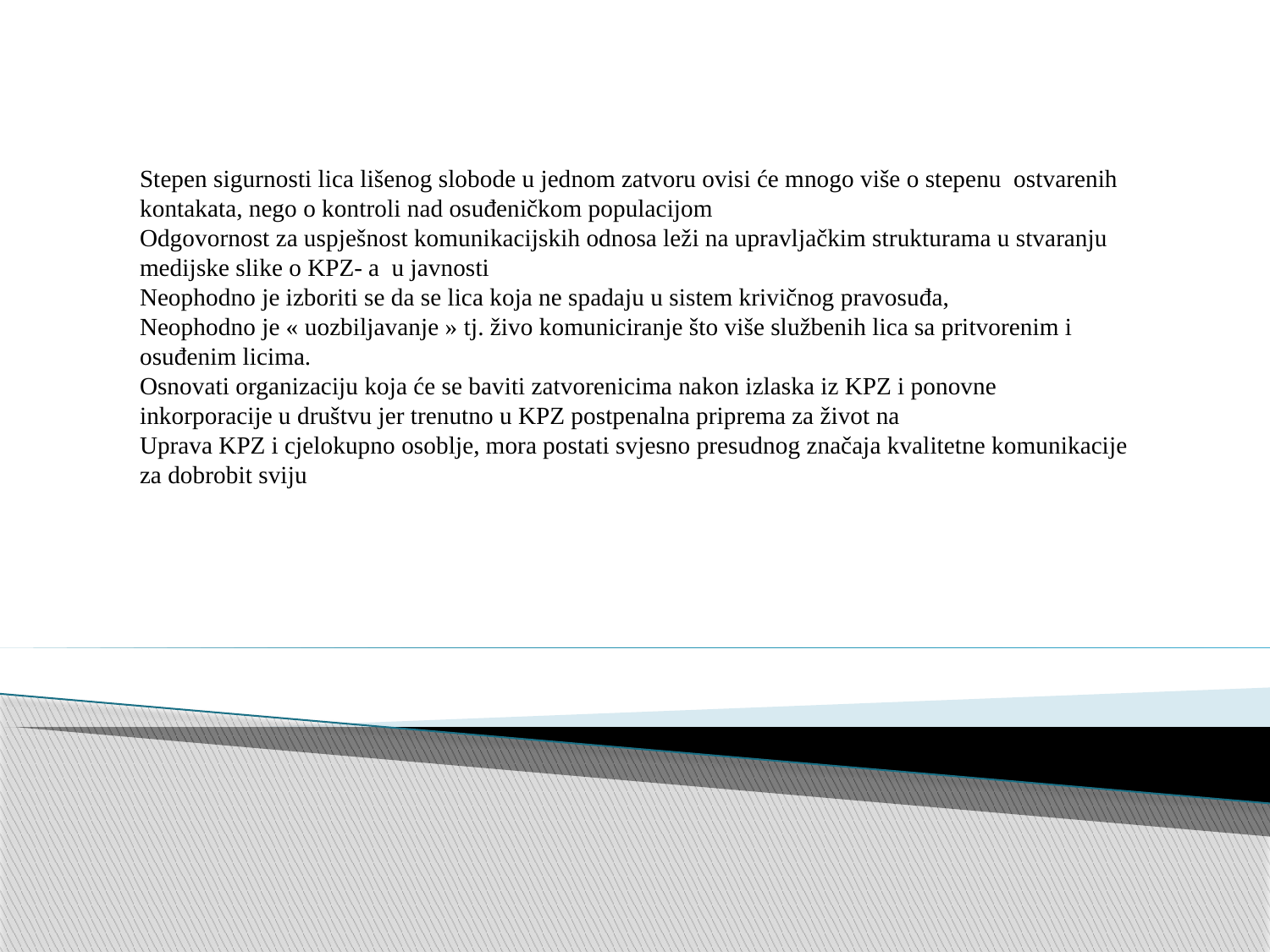

Stepen sigurnosti lica lišenog slobode u jednom zatvoru ovisi će mnogo više o stepenu  ostvarenih kontakata, nego o kontroli nad osuđeničkom populacijom
Odgovornost za uspješnost komunikacijskih odnosa leži na upravljačkim strukturama u stvaranju medijske slike o KPZ- a  u javnosti
Neophodno je izboriti se da se lica koja ne spadaju u sistem krivičnog pravosuđa,
Neophodno je « uozbiljavanje » tj. živo komuniciranje što više službenih lica sa pritvorenim i osuđenim licima.
Osnovati organizaciju koja će se baviti zatvorenicima nakon izlaska iz KPZ i ponovne inkorporacije u društvu jer trenutno u KPZ postpenalna priprema za život na
Uprava KPZ i cjelokupno osoblje, mora postati svjesno presudnog značaja kvalitetne komunikacije za dobrobit sviju